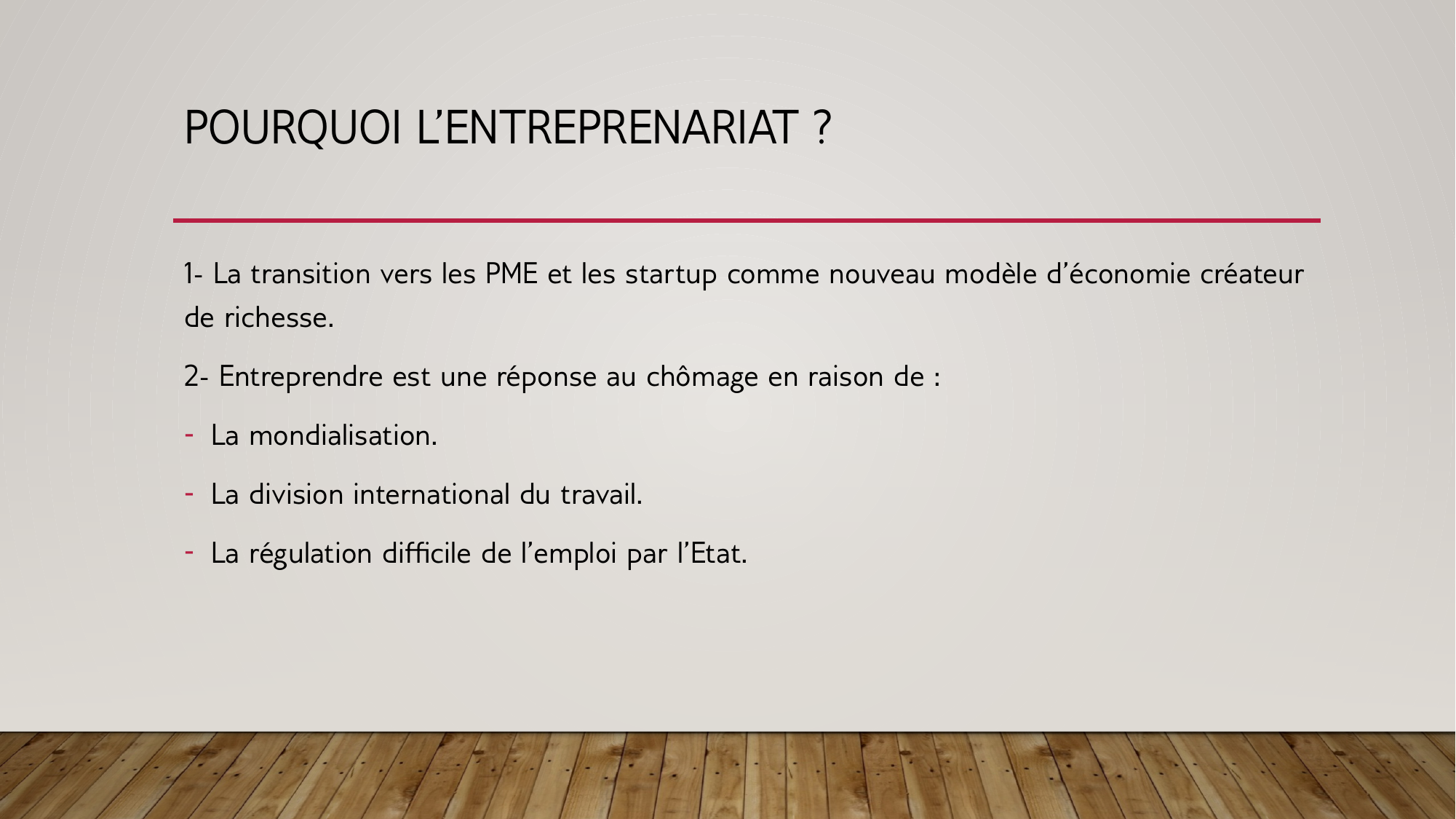

# POURQUOI L’entreprenariat ?
1- La transition vers les PME et les startup comme nouveau modèle d’économie créateur de richesse.
2- Entreprendre est une réponse au chômage en raison de :
La mondialisation.
La division international du travail.
La régulation difficile de l’emploi par l’Etat.